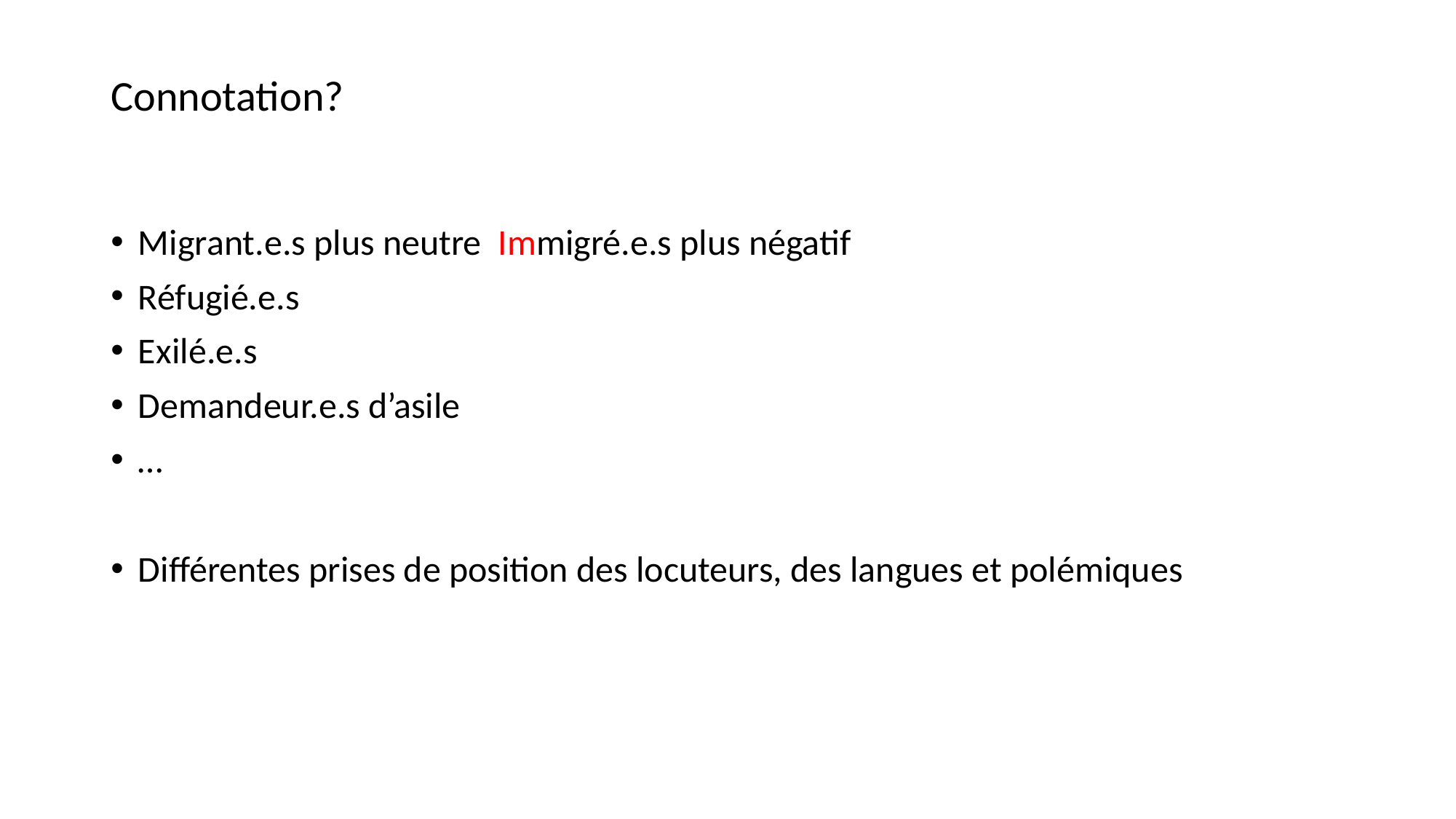

# Connotation?
Migrant.e.s plus neutre  Immigré.e.s plus négatif
Réfugié.e.s
Exilé.e.s
Demandeur.e.s d’asile
…

Différentes prises de position des locuteurs, des langues et polémiques